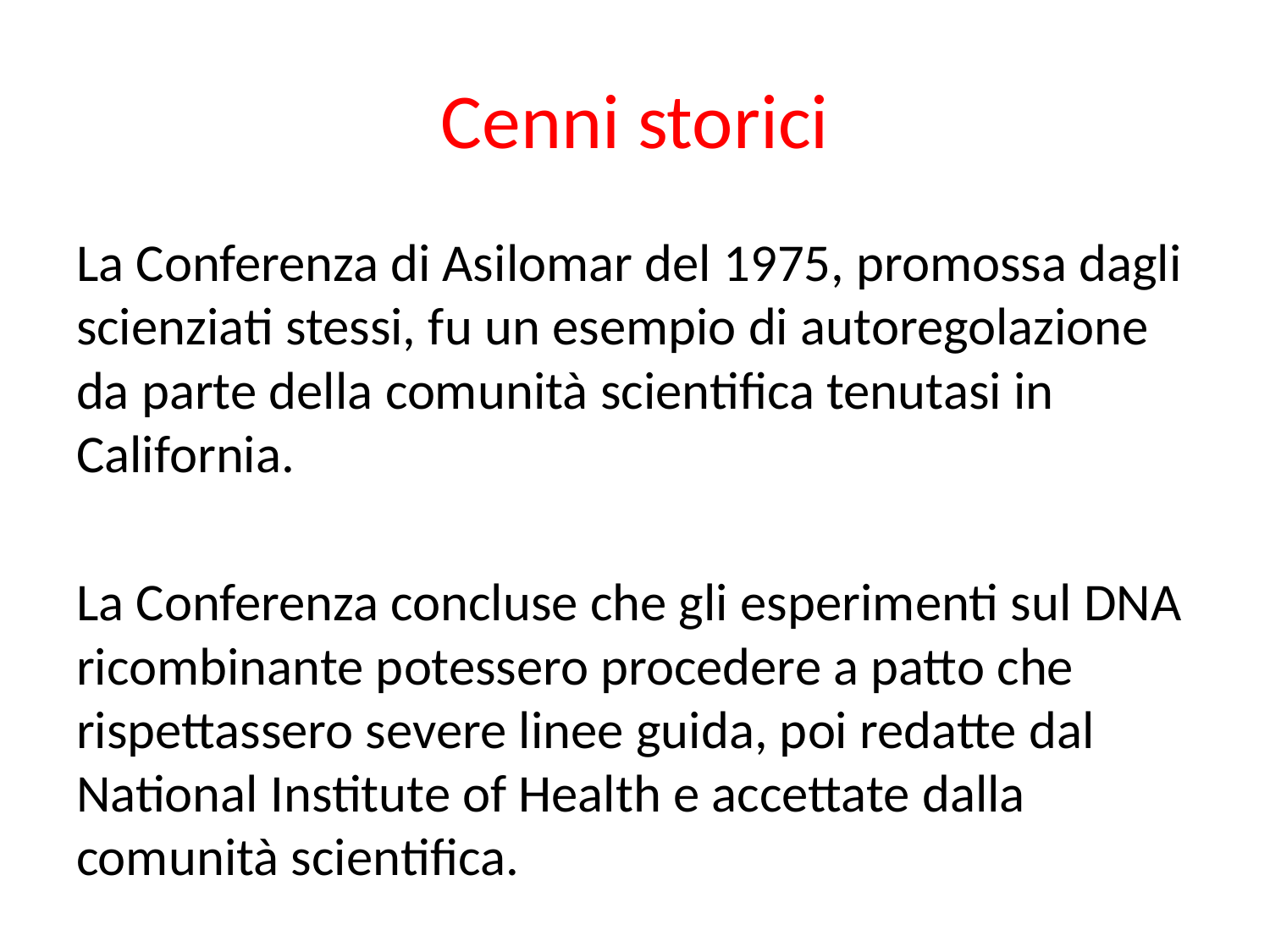

# Cenni storici
La Conferenza di Asilomar del 1975, promossa dagli scienziati stessi, fu un esempio di autoregolazione da parte della comunità scientifica tenutasi in California.

La Conferenza concluse che gli esperimenti sul DNA ricombinante potessero procedere a patto che rispettassero severe linee guida, poi redatte dal National Institute of Health e accettate dalla comunità scientifica.